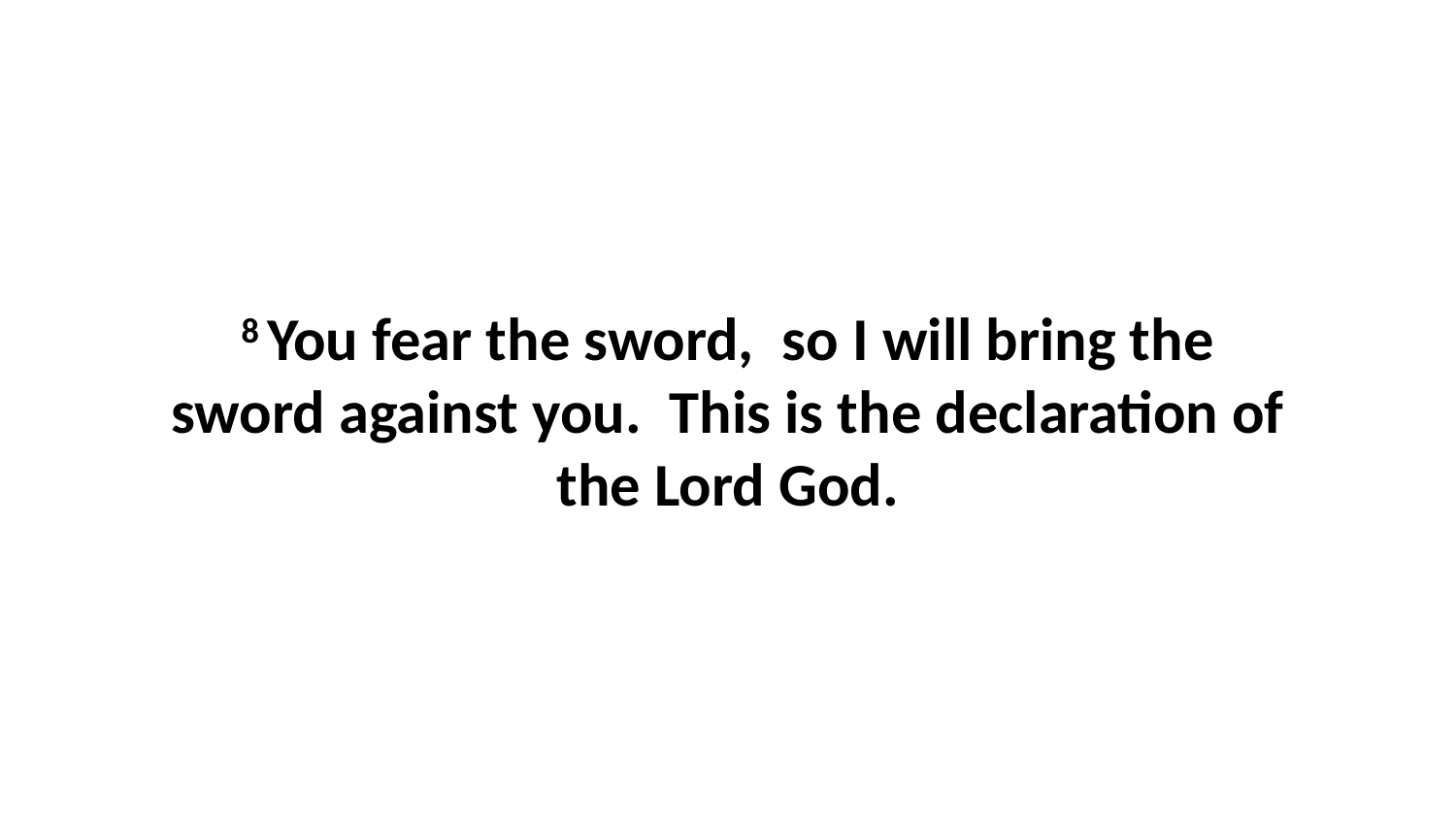

8 You fear the sword,  so I will bring the sword against you.  This is the declaration of the Lord God.